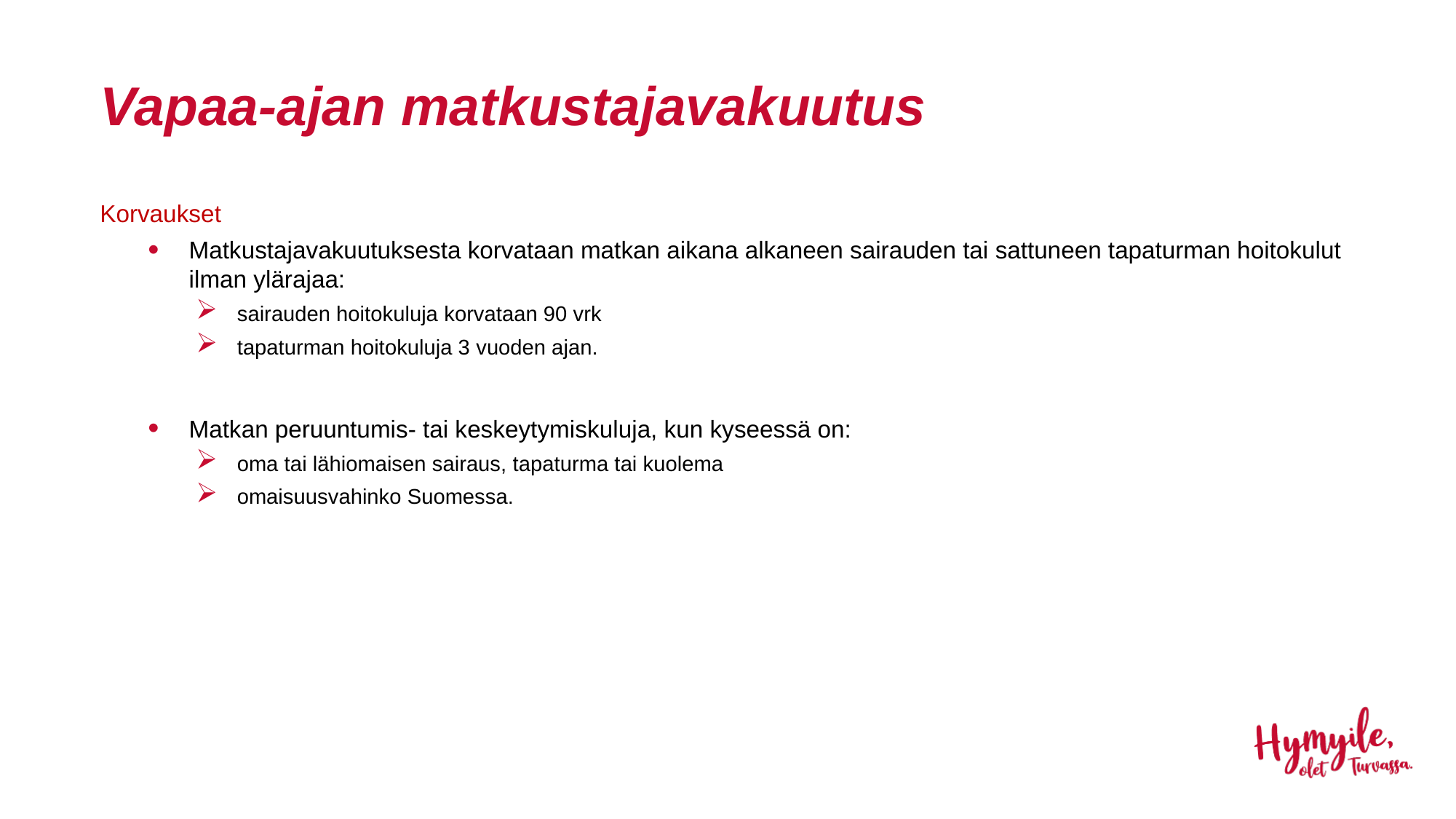

# Vapaa-ajan matkustajavakuutus
Korvaukset
Matkustajavakuutuksesta korvataan matkan aikana alkaneen sairauden tai sattuneen tapaturman hoitokulut ilman ylärajaa:
sairauden hoitokuluja korvataan 90 vrk
tapaturman hoitokuluja 3 vuoden ajan.

Matkan peruuntumis- tai keskeytymiskuluja, kun kyseessä on:
oma tai lähiomaisen sairaus, tapaturma tai kuolema
omaisuusvahinko Suomessa.